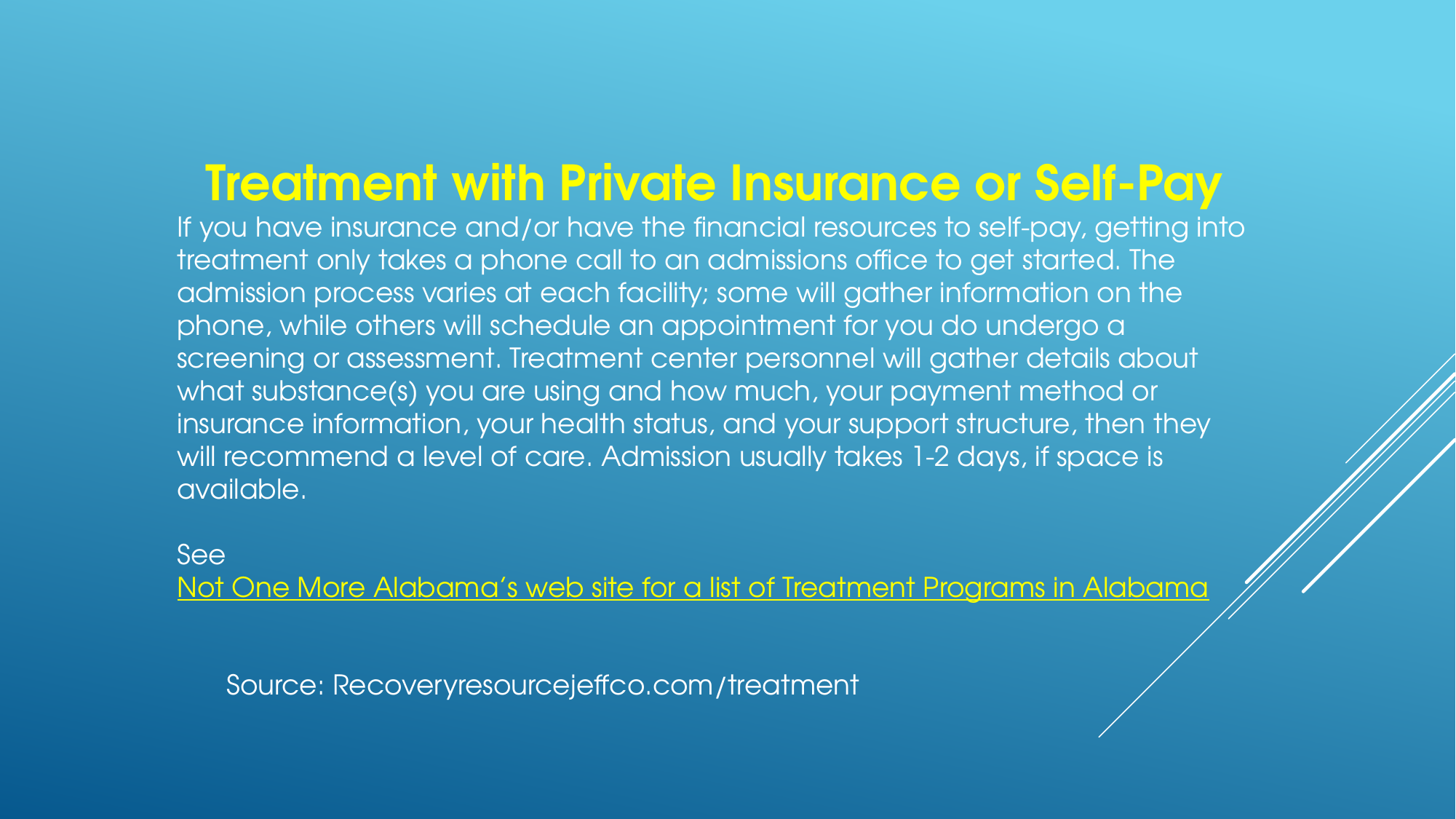

Treatment with Private Insurance or Self-Pay
If you have insurance and/or have the financial resources to self-pay, getting into treatment only takes a phone call to an admissions office to get started. The admission process varies at each facility; some will gather information on the phone, while others will schedule an appointment for you do undergo a screening or assessment. Treatment center personnel will gather details about what substance(s) you are using and how much, your payment method or insurance information, your health status, and your support structure, then they will recommend a level of care. Admission usually takes 1-2 days, if space is available.

See Not One More Alabama’s web site for a list of Treatment Programs in Alabama

Source: Recoveryresourcejeffco.com/treatment